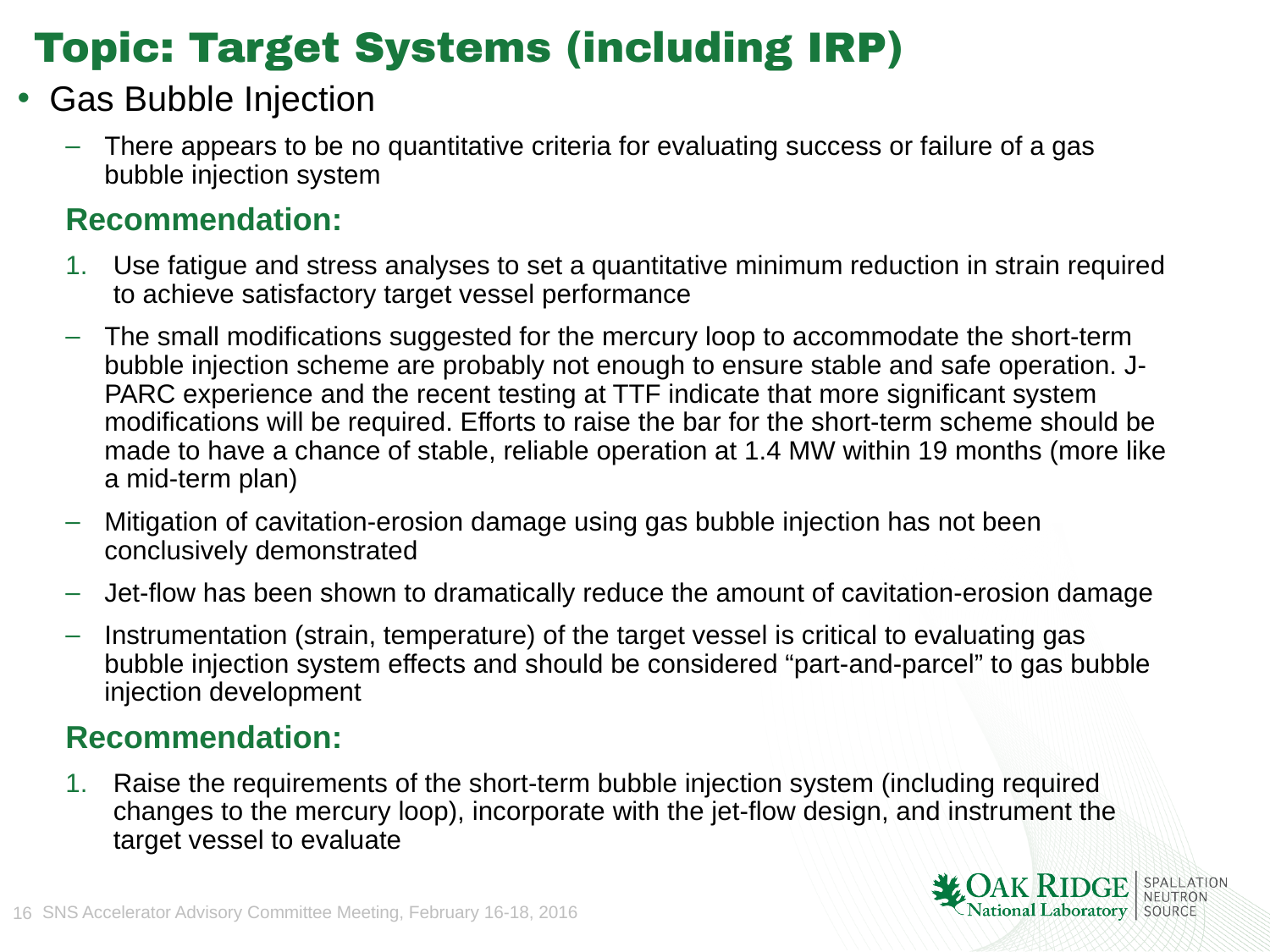

# Topic: Target Systems (including IRP)
Gas Bubble Injection
There appears to be no quantitative criteria for evaluating success or failure of a gas bubble injection system
Recommendation:
Use fatigue and stress analyses to set a quantitative minimum reduction in strain required to achieve satisfactory target vessel performance
The small modifications suggested for the mercury loop to accommodate the short-term bubble injection scheme are probably not enough to ensure stable and safe operation. J-PARC experience and the recent testing at TTF indicate that more significant system modifications will be required. Efforts to raise the bar for the short-term scheme should be made to have a chance of stable, reliable operation at 1.4 MW within 19 months (more like a mid-term plan)
Mitigation of cavitation-erosion damage using gas bubble injection has not been conclusively demonstrated
Jet-flow has been shown to dramatically reduce the amount of cavitation-erosion damage
Instrumentation (strain, temperature) of the target vessel is critical to evaluating gas bubble injection system effects and should be considered “part-and-parcel” to gas bubble injection development
Recommendation:
Raise the requirements of the short-term bubble injection system (including required changes to the mercury loop), incorporate with the jet-flow design, and instrument the target vessel to evaluate